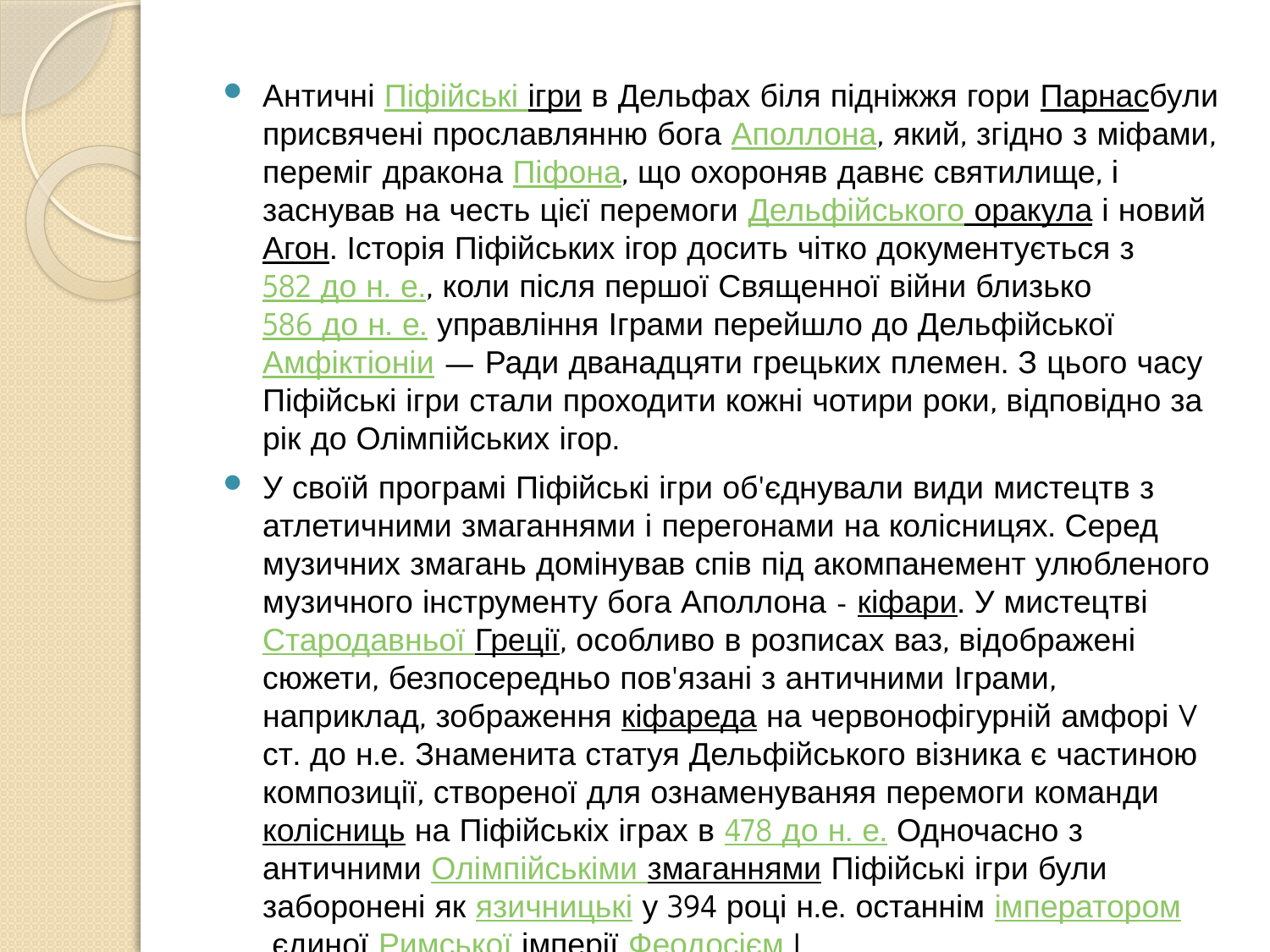

Античні Піфійські ігри в Дельфах біля підніжжя гори Парнасбули присвячені прославлянню бога Аполлона, який, згідно з міфами, переміг дракона Піфона, що охороняв давнє святилище, і заснував на честь цієї перемоги Дельфійського оракула і новий Агон. Історія Піфійських ігор досить чітко документується з 582 до н. е., коли після першої Священної війни близько 586 до н. е. управління Іграми перейшло до Дельфійської Амфіктіоніи — Ради дванадцяти грецьких племен. З цього часу Піфійські ігри стали проходити кожні чотири роки, відповідно за рік до Олімпійських ігор.
У своїй програмі Піфійські ігри об'єднували види мистецтв з атлетичними змаганнями і перегонами на колісницях. Серед музичних змагань домінував спів під акомпанемент улюбленого музичного інструменту бога Аполлона - кіфари. У мистецтві Стародавньої Греції, особливо в розписах ваз, відображені сюжети, безпосередньо пов'язані з античними Іграми, наприклад, зображення кіфареда на червонофігурній амфорі V ст. до н.е. Знаменита статуя Дельфійського візника є частиною композиції, створеної для ознаменуваняя перемоги командиколісниць на Піфійськіх іграх в 478 до н. е. Одночасно з античними Олімпійськіми змаганнями Піфійські ігри були заборонені як язичницькі у 394 році н.е. останнім імператором єдиної Римської імперії Феодосієм I.